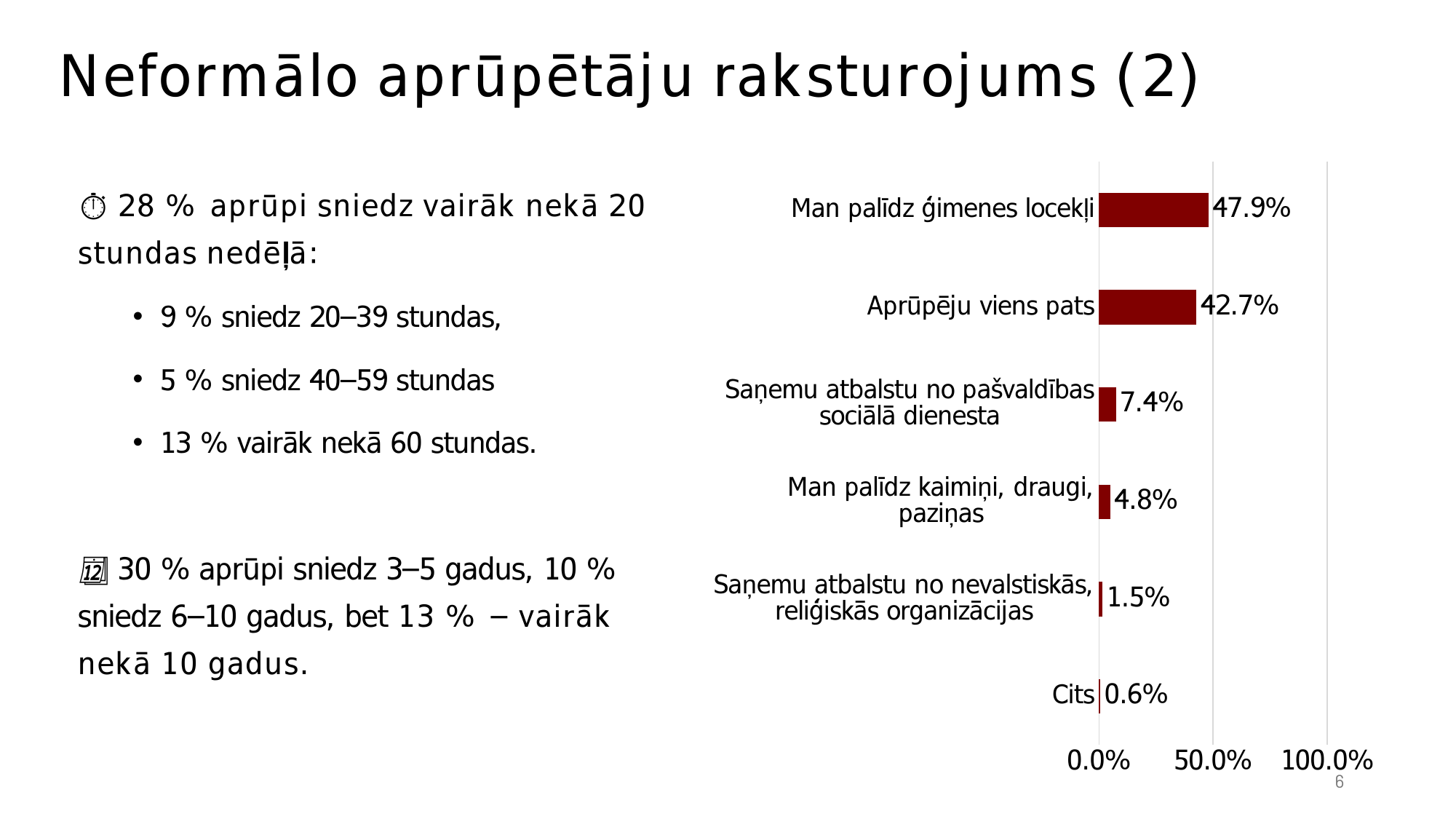

# Neformālo aprūpētāju raksturojums (2)

### Chart

| Category |  |
|---|---|
| Cits | 0.005580010579237521 |
| Saņemu atbalstu no nevalstiskās, reliģiskās organizācijas | 0.014645083149205746 |
| Man palīdz kaimiņi, draugi, paziņas | 0.04848668189635596 |
| Saņemu atbalstu no pašvaldības sociālā dienesta | 0.0742617463722713 |
| Aprūpēju viens pats | 0.42674707581974813 |
| Man palīdz ģimenes locekļi | 0.4791098545464784 |

⏱️ 28 % aprūpi sniedz vairāk nekā 20 stundas nedēļā:
9 % sniedz 20–39 stundas,
5 % sniedz 40–59 stundas
13 % vairāk nekā 60 stundas.

📆 30 % aprūpi sniedz 3–5 gadus, 10 % sniedz 6–10 gadus, bet 13 % – vairāk nekā 10 gadus.

6